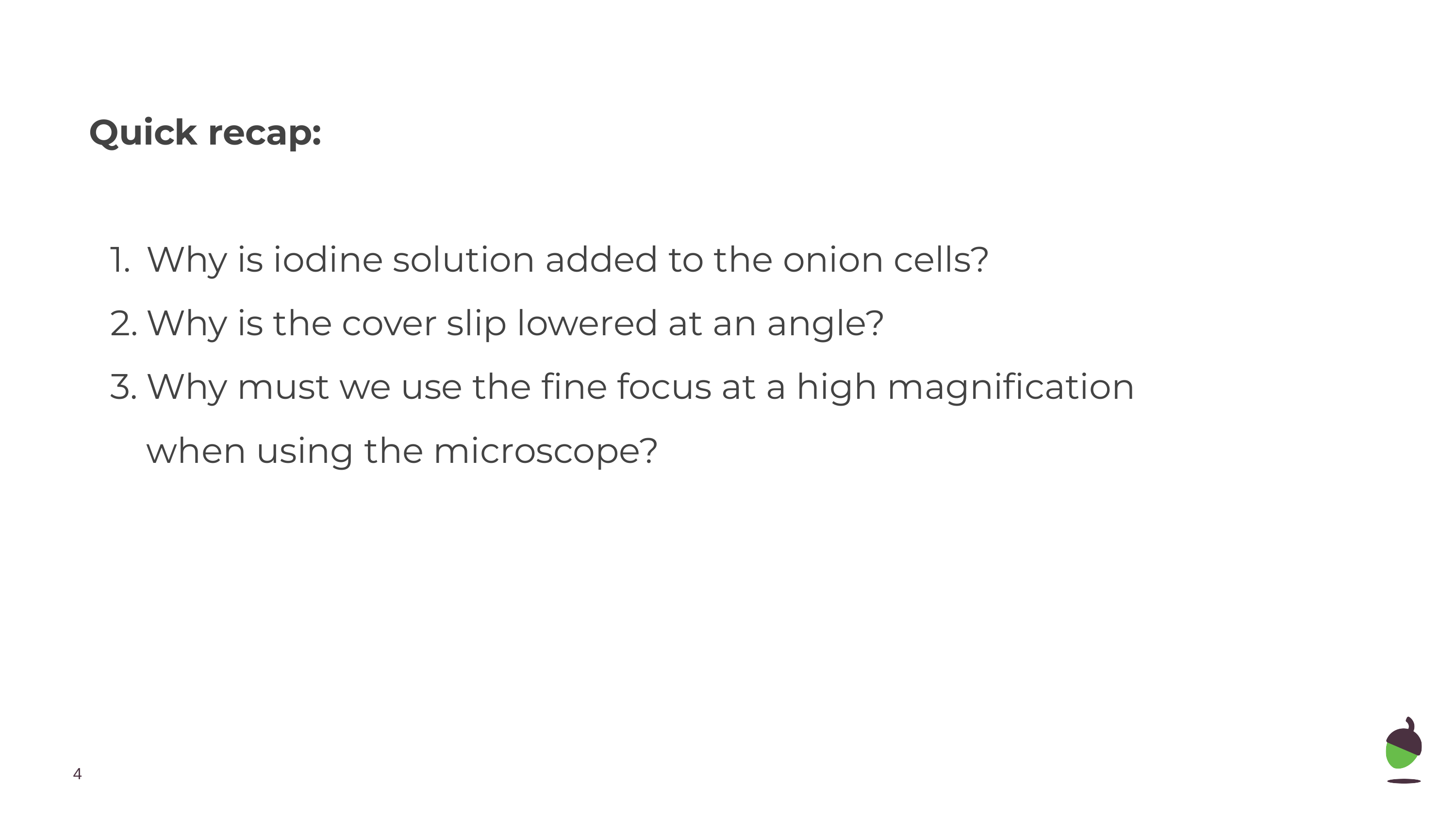

Quick recap:
Why is iodine solution added to the onion cells?
Why is the cover slip lowered at an angle?
Why must we use the fine focus at a high magnification when using the microscope?
4